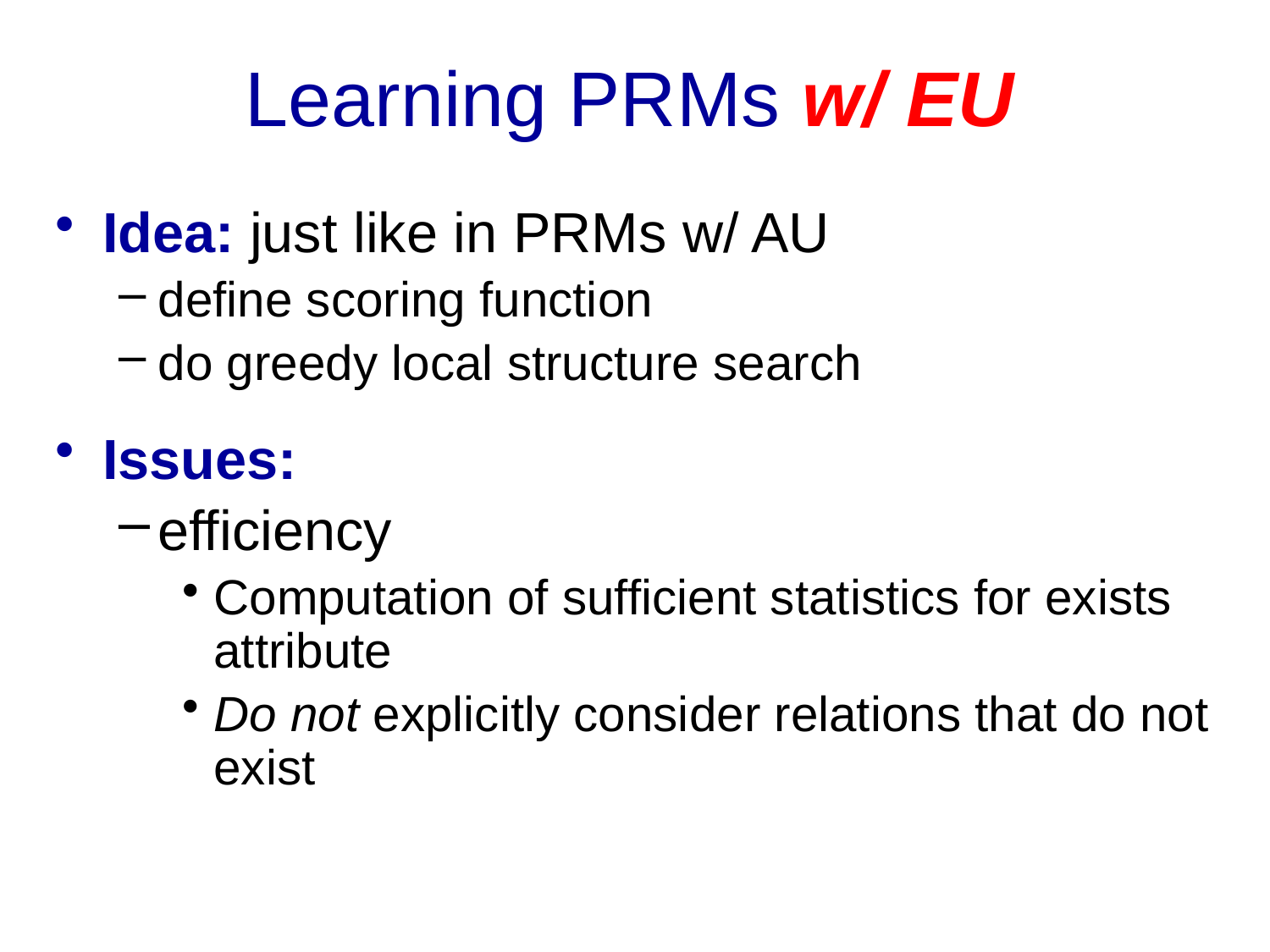

# Learning PRMs w/ EU
Idea: just like in PRMs w/ AU
define scoring function
do greedy local structure search
Issues:
efficiency
Computation of sufficient statistics for exists attribute
Do not explicitly consider relations that do not exist